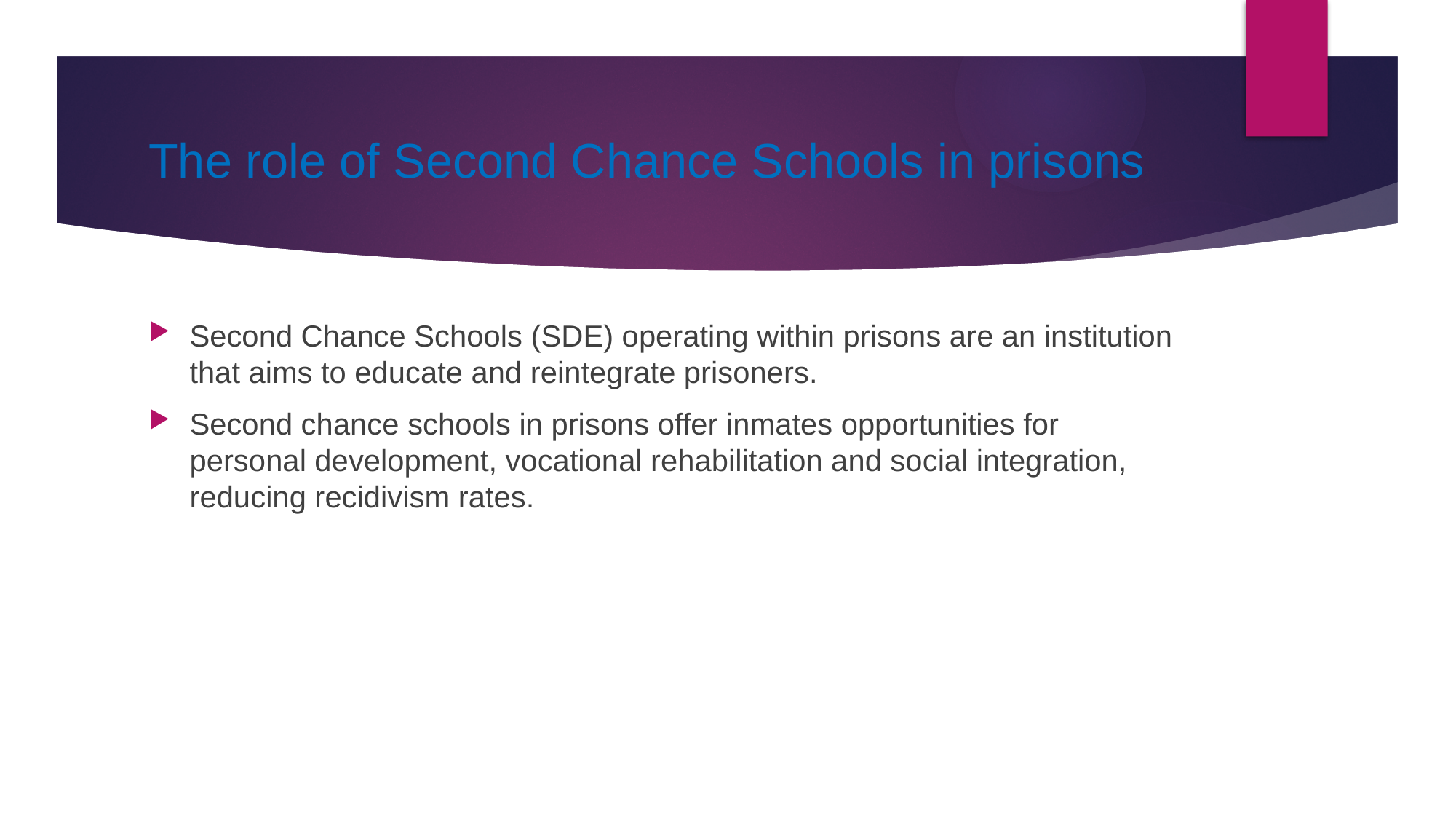

# The role of Second Chance Schools in prisons
Second Chance Schools (SDE) operating within prisons are an institution that aims to educate and reintegrate prisoners.
Second chance schools in prisons offer inmates opportunities for personal development, vocational rehabilitation and social integration, reducing recidivism rates.